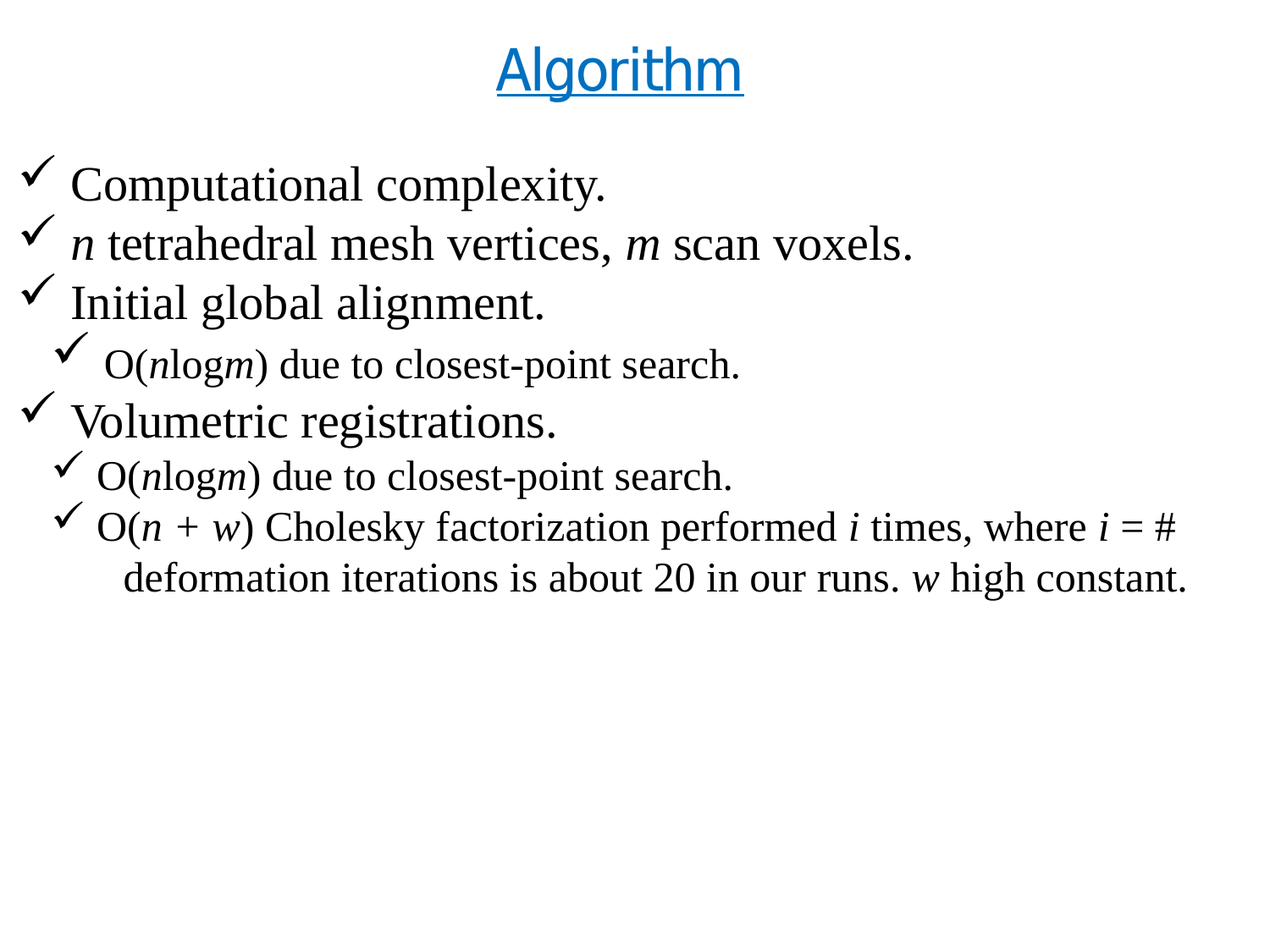

Algorithm

 Computational complexity.
 n tetrahedral mesh vertices, m scan voxels.
 Initial global alignment.
 O(nlogm) due to closest-point search.
 Volumetric registrations.
 O(nlogm) due to closest-point search.
 O(n + w) Cholesky factorization performed i times, where i = #
    deformation iterations is about 20 in our runs. w high constant.